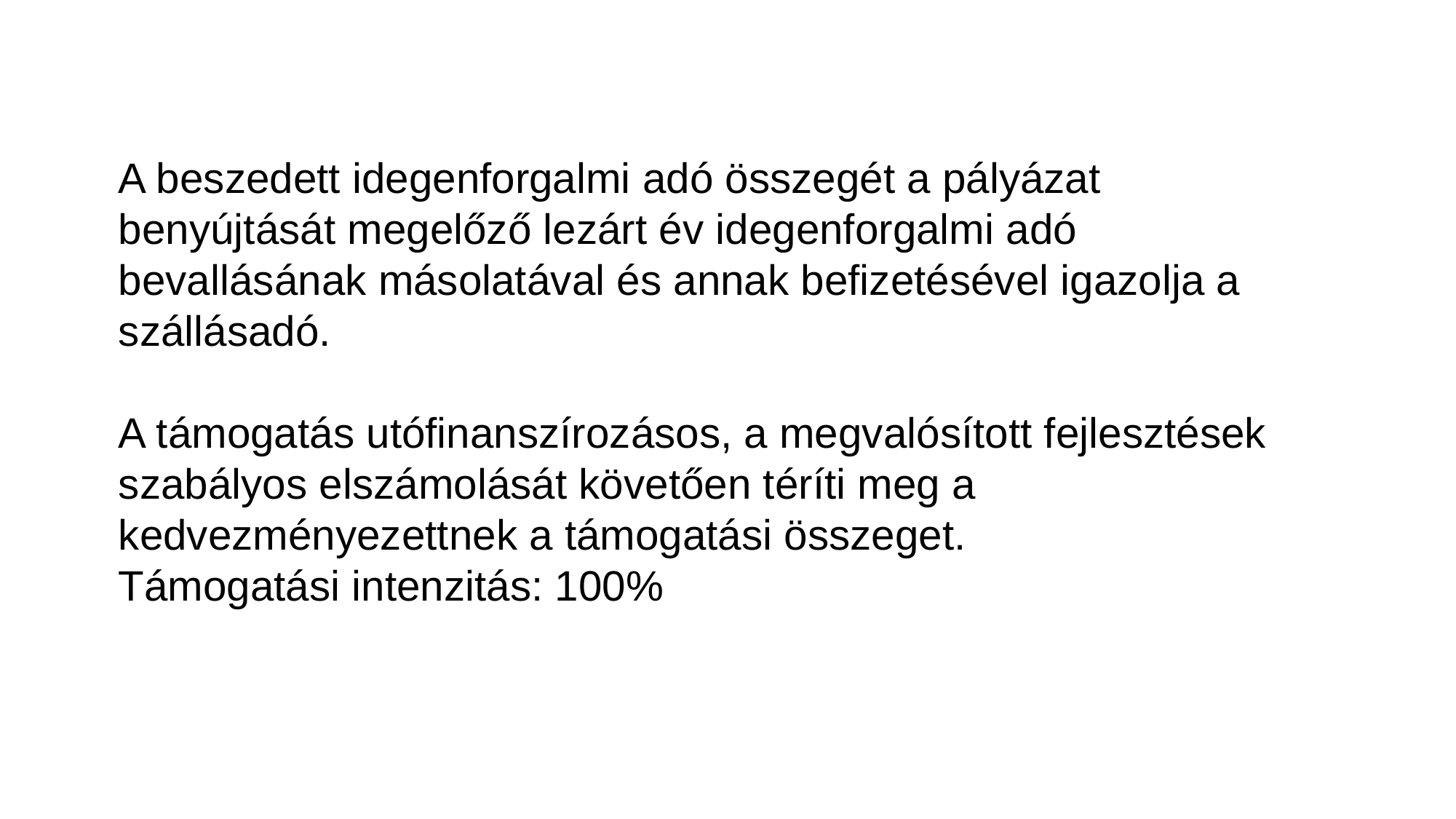

A beszedett idegenforgalmi adó összegét a pályázat benyújtását megelőző lezárt év idegenforgalmi adó bevallásának másolatával és annak befizetésével igazolja a szállásadó.

A támogatás utófinanszírozásos, a megvalósított fejlesztések szabályos elszámolását követően téríti meg a kedvezményezettnek a támogatási összeget.
Támogatási intenzitás: 100%